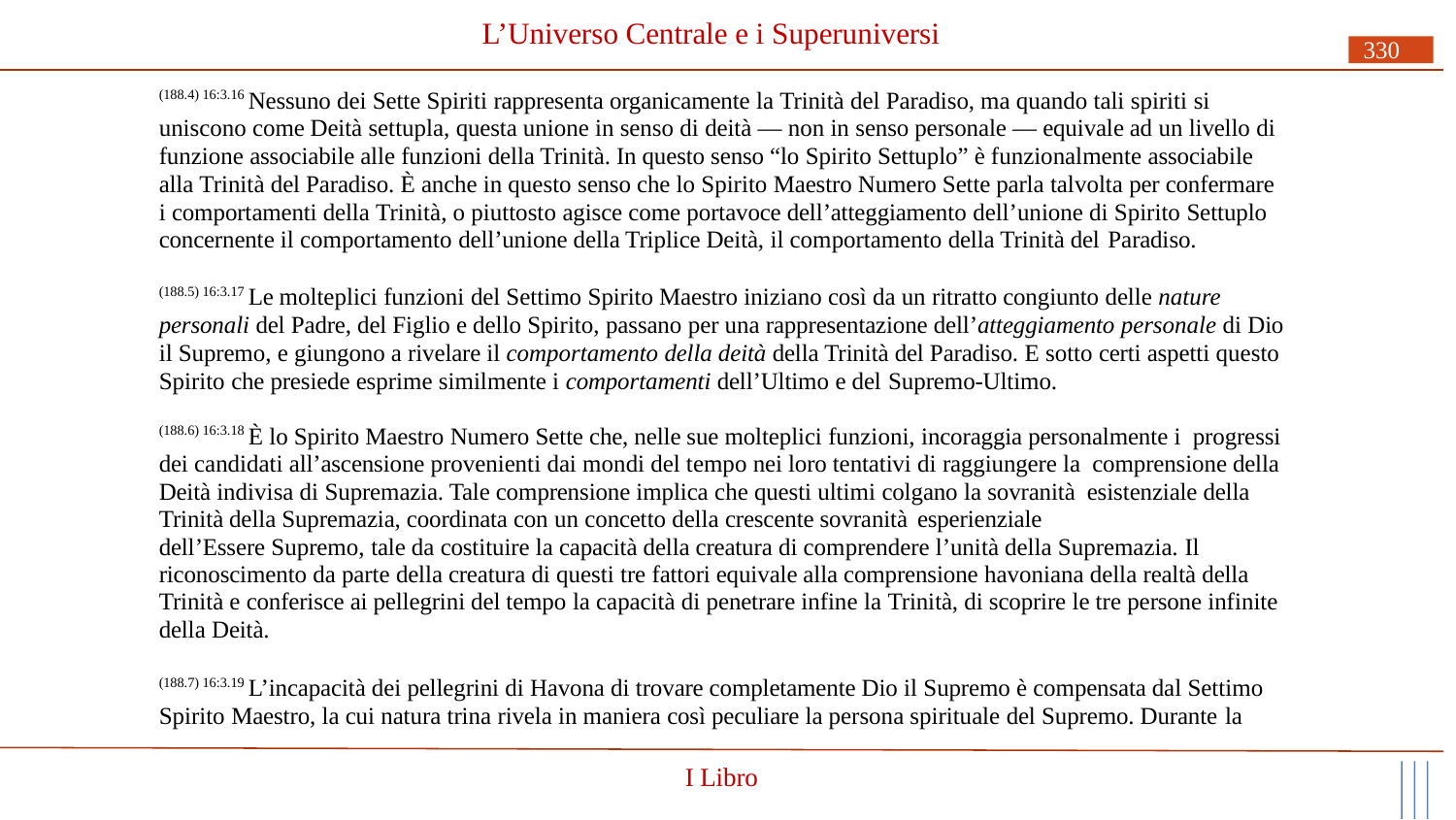

# L’Universo Centrale e i Superuniversi
330

(188.4) 16:3.16 Nessuno dei Sette Spiriti rappresenta organicamente la Trinità del Paradiso, ma quando tali spiriti si  uniscono come Deità settupla, questa unione in senso di deità — non in senso personale — equivale ad un livello di  funzione associabile alle funzioni della Trinità. In questo senso “lo Spirito Settuplo” è funzionalmente associabile  alla Trinità del Paradiso. È anche in questo senso che lo Spirito Maestro Numero Sette parla talvolta per confermare  i comportamenti della Trinità, o piuttosto agisce come portavoce dell’atteggiamento dell’unione di Spirito Settuplo  concernente il comportamento dell’unione della Triplice Deità, il comportamento della Trinità del Paradiso.

(188.5) 16:3.17 Le molteplici funzioni del Settimo Spirito Maestro iniziano così da un ritratto congiunto delle nature  personali del Padre, del Figlio e dello Spirito, passano per una rappresentazione dell’atteggiamento personale di Dio  il Supremo, e giungono a rivelare il comportamento della deità della Trinità del Paradiso. E sotto certi aspetti questo  Spirito che presiede esprime similmente i comportamenti dell’Ultimo e del Supremo-Ultimo.

(188.6) 16:3.18 È lo Spirito Maestro Numero Sette che, nelle sue molteplici funzioni, incoraggia personalmente i  progressi dei candidati all’ascensione provenienti dai mondi del tempo nei loro tentativi di raggiungere la  comprensione della Deità indivisa di Supremazia. Tale comprensione implica che questi ultimi colgano la sovranità  esistenziale della Trinità della Supremazia, coordinata con un concetto della crescente sovranità esperienziale
dell’Essere Supremo, tale da costituire la capacità della creatura di comprendere l’unità della Supremazia. Il  riconoscimento da parte della creatura di questi tre fattori equivale alla comprensione havoniana della realtà della  Trinità e conferisce ai pellegrini del tempo la capacità di penetrare infine la Trinità, di scoprire le tre persone infinite  della Deità.

(188.7) 16:3.19 L’incapacità dei pellegrini di Havona di trovare completamente Dio il Supremo è compensata dal Settimo  Spirito Maestro, la cui natura trina rivela in maniera così peculiare la persona spirituale del Supremo. Durante la

I Libro